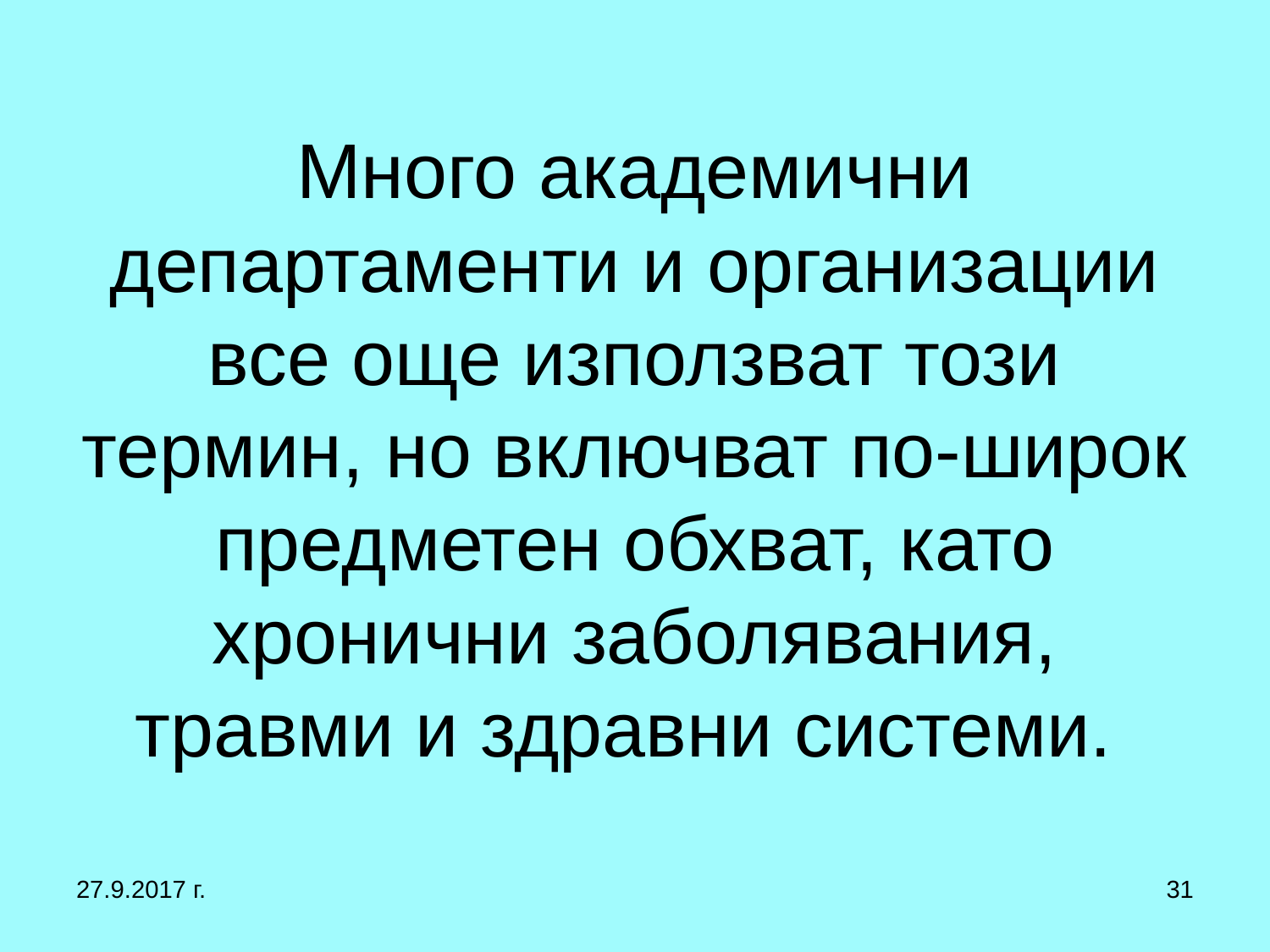

# Много академични департаменти и организации все още използват този термин, но включват по-широк предметен обхват, като хронични заболявания, травми и здравни системи.
27.9.2017 г.
31